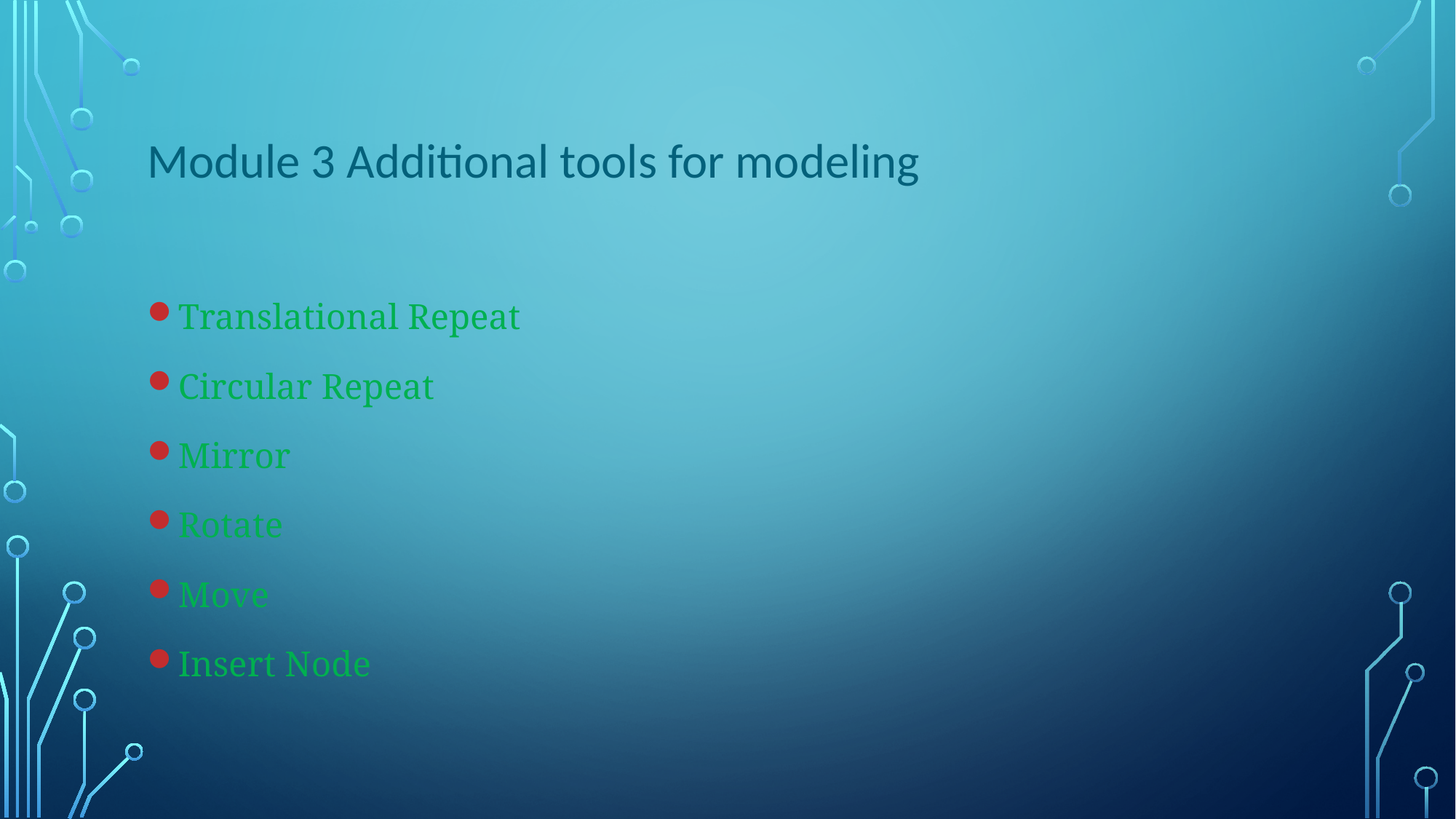

# Module 3 Additional tools for modeling
Translational Repeat
Circular Repeat
Mirror
Rotate
Move
Insert Node